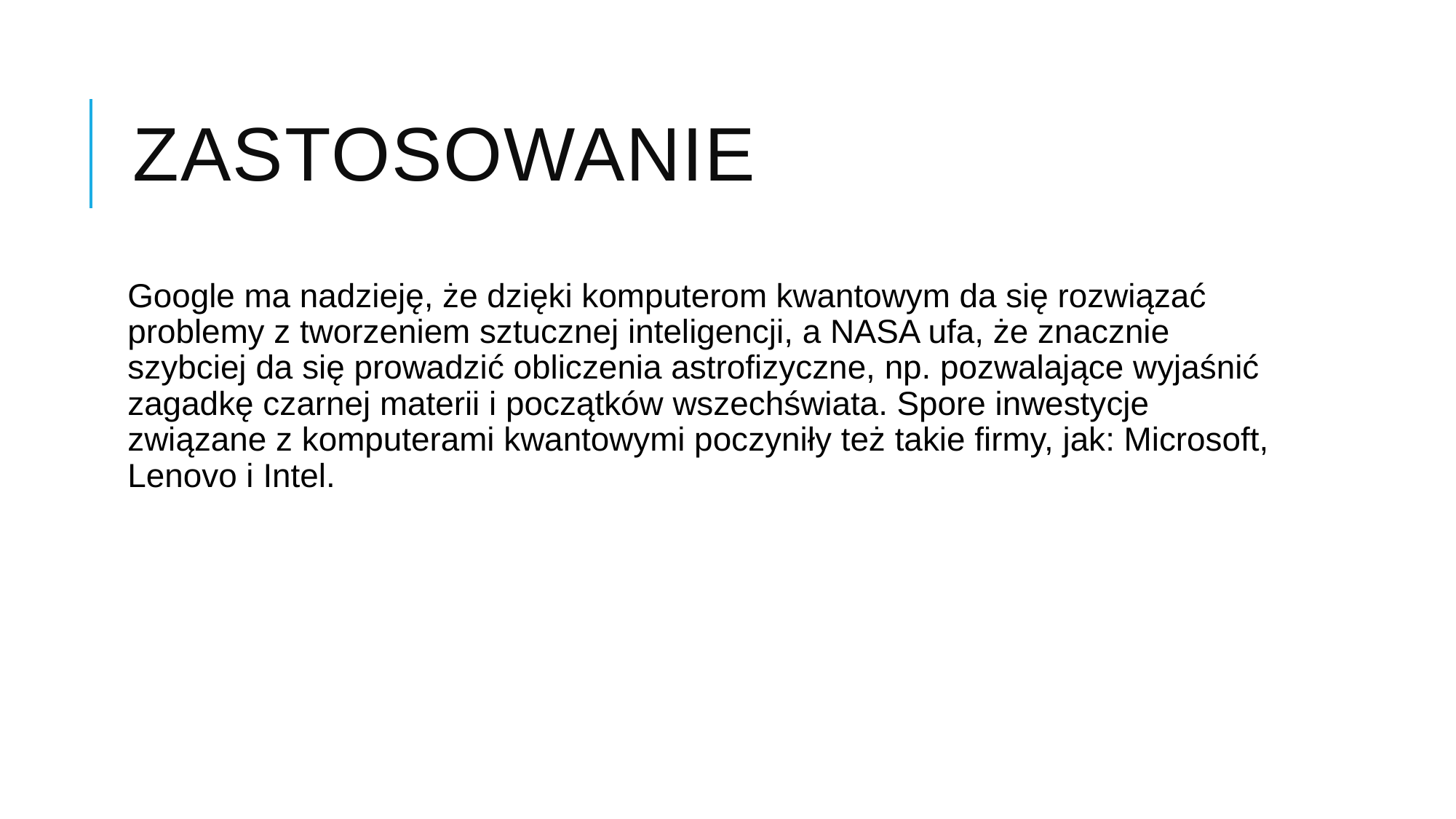

# Zastosowanie
Google ma nadzieję, że dzięki komputerom kwantowym da się rozwiązać problemy z tworzeniem sztucznej inteligencji, a NASA ufa, że znacznie szybciej da się prowadzić obliczenia astrofizyczne, np. pozwalające wyjaśnić zagadkę czarnej materii i początków wszechświata. Spore inwestycje związane z komputerami kwantowymi poczyniły też takie firmy, jak: Microsoft, Lenovo i Intel.